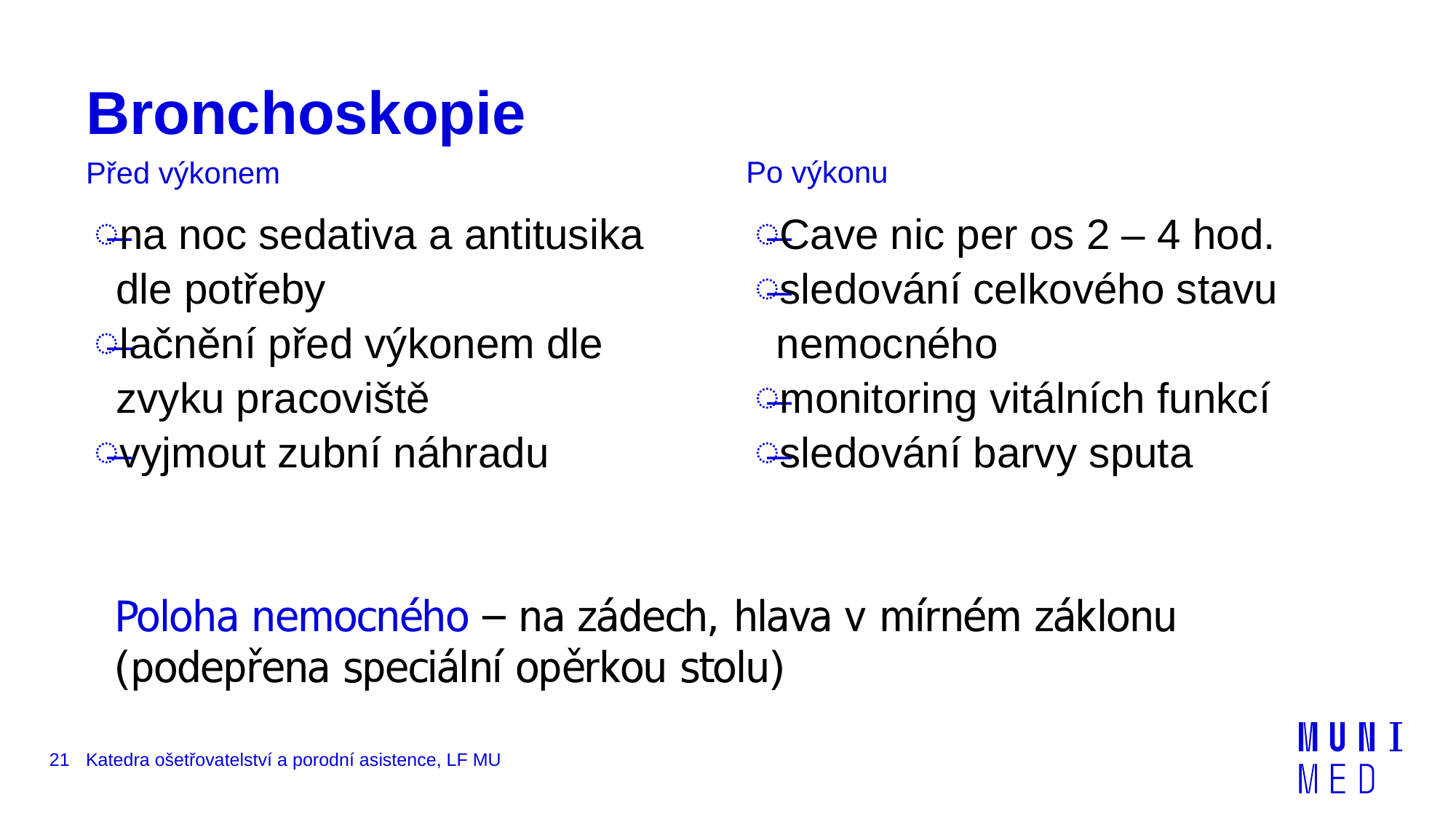

# Bronchoskopie
Po výkonu
Před výkonem
na noc sedativa a antitusika dle potřeby
lačnění před výkonem dle zvyku pracoviště
vyjmout zubní náhradu

Cave nic per os 2 – 4 hod.
sledování celkového stavu nemocného
monitoring vitálních funkcí
sledování barvy sputa

Poloha nemocného – na zádech, hlava v mírném záklonu
(podepřena speciální opěrkou stolu)

21
Katedra ošetřovatelství a porodní asistence, LF MU